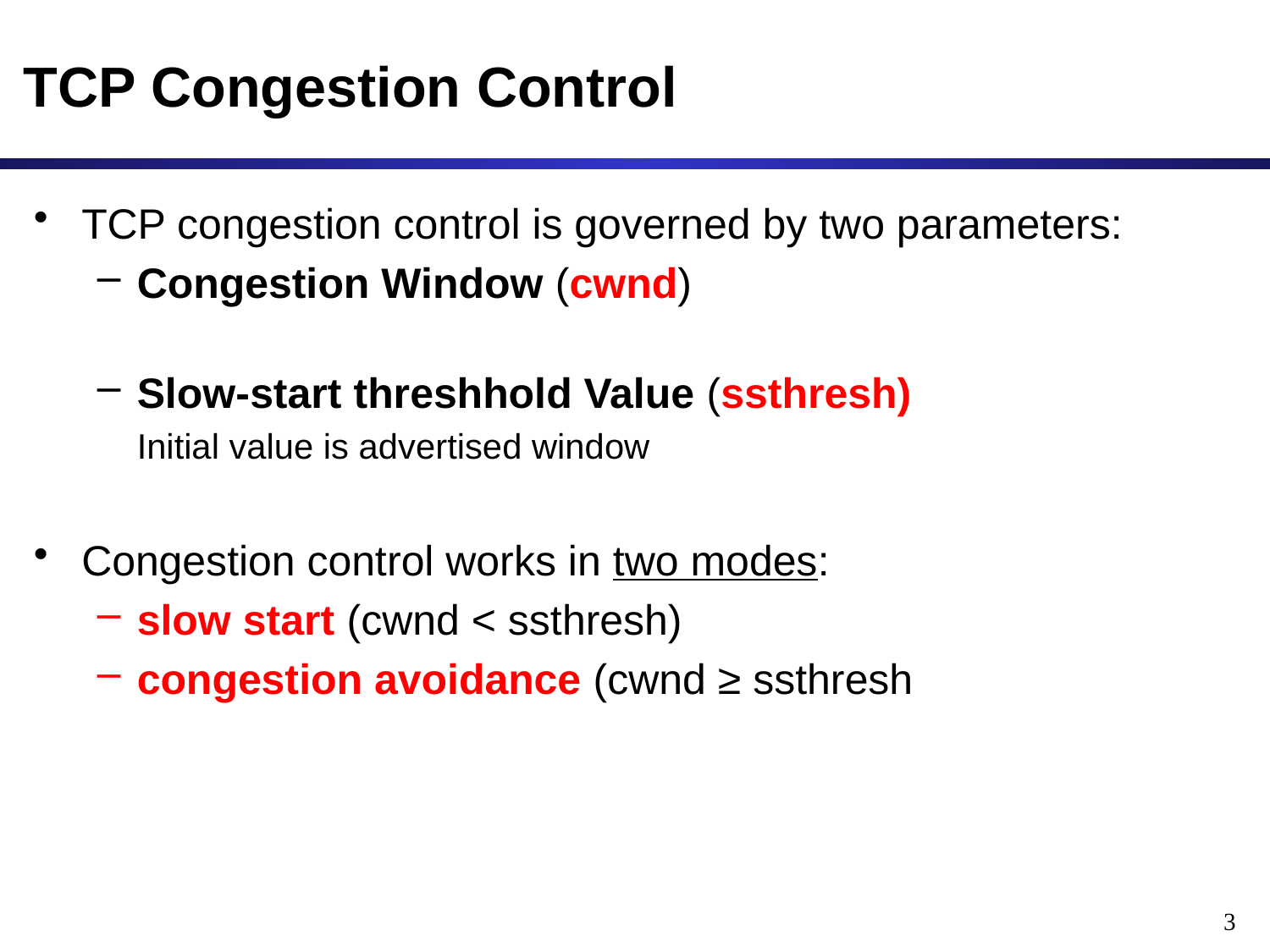

# TCP Congestion Control
TCP congestion control is governed by two parameters:
Congestion Window (cwnd)
Slow-start threshhold Value (ssthresh)
	Initial value is advertised window

Congestion control works in two modes:
slow start (cwnd < ssthresh)
congestion avoidance (cwnd ≥ ssthresh

3